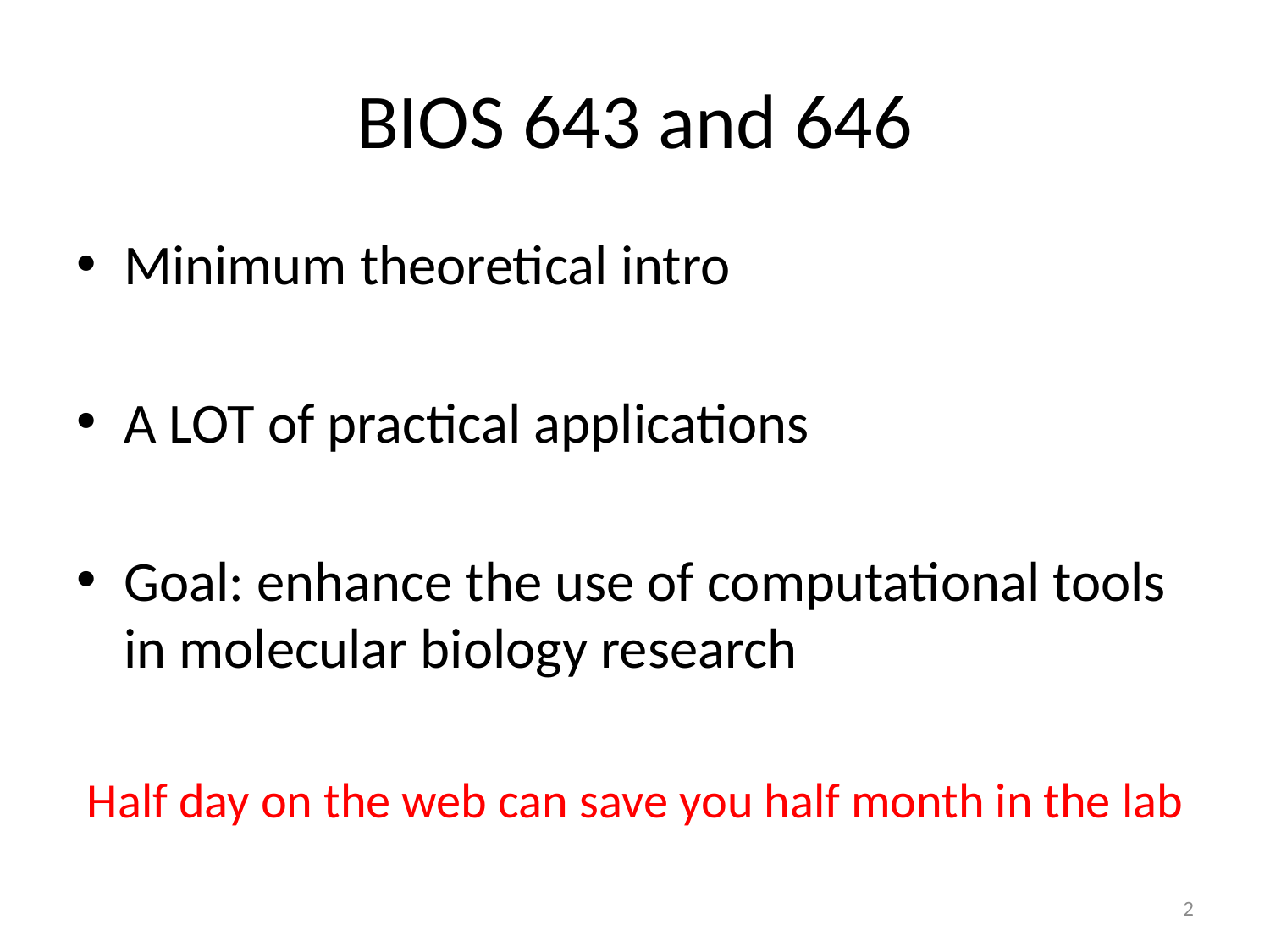

# BIOS 643 and 646
Minimum theoretical intro

A LOT of practical applications

Goal: enhance the use of computational tools in molecular biology research

Half day on the web can save you half month in the lab

2